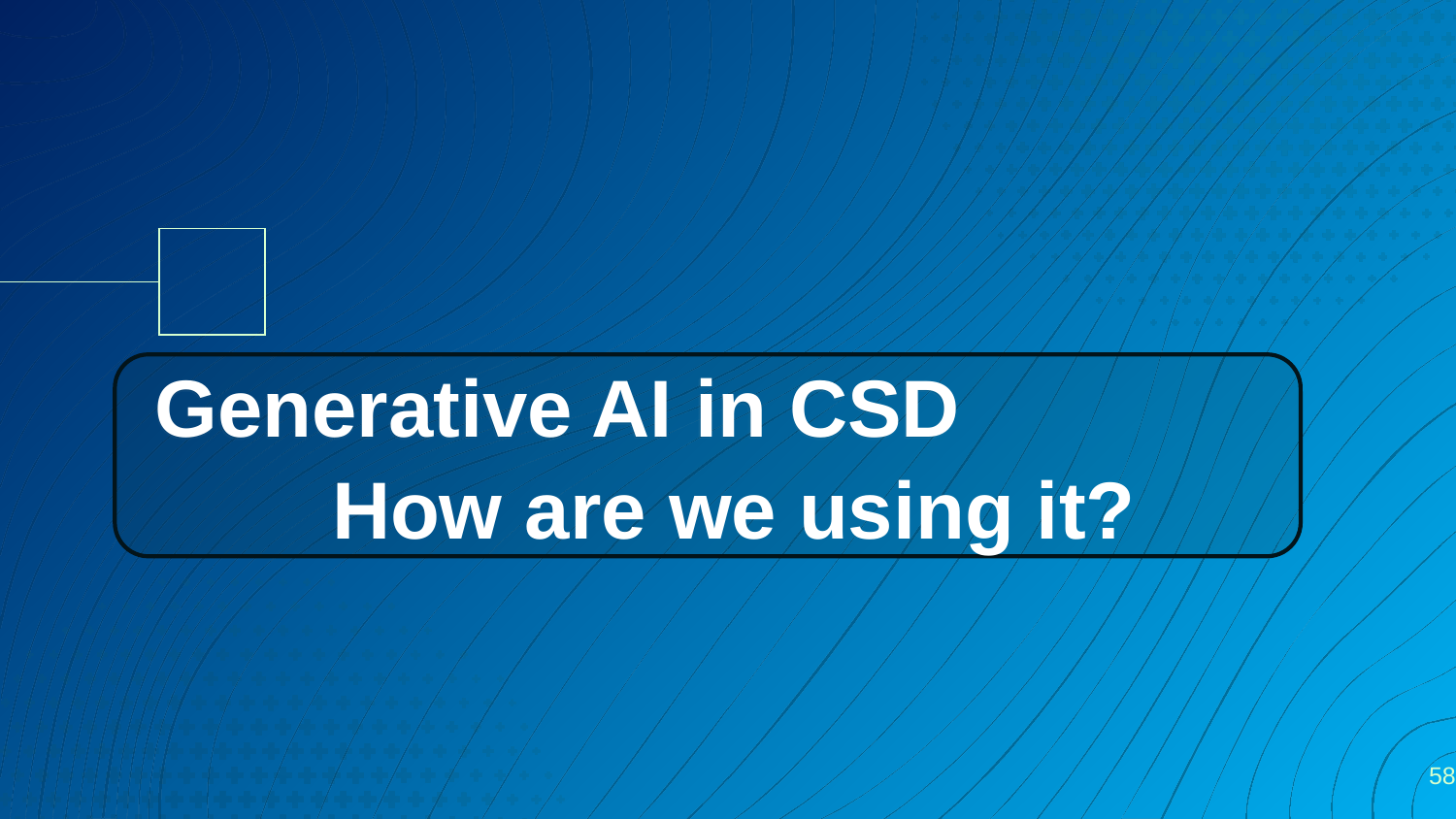

# Generative AI in CSD

How are we using it?
58